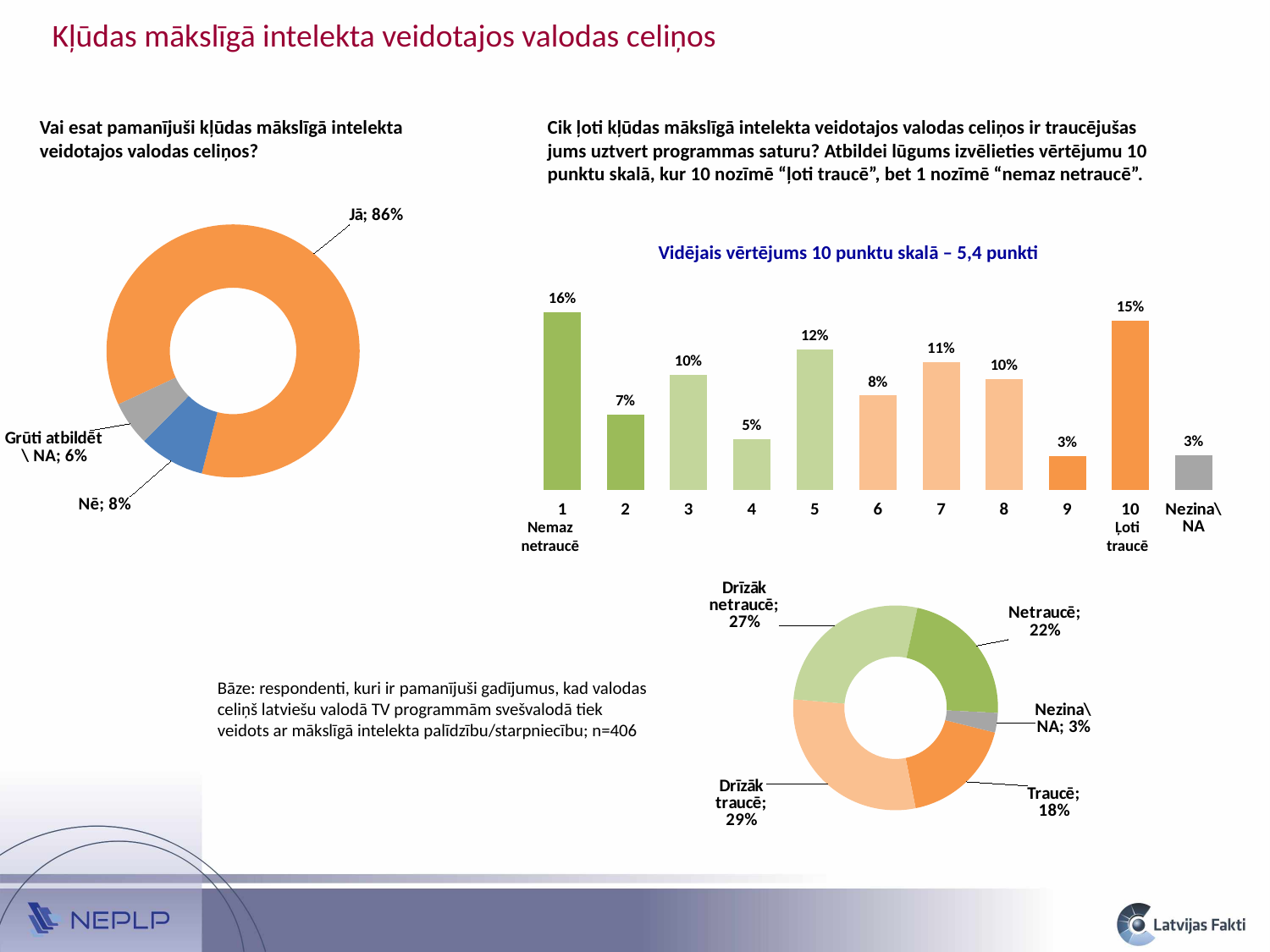

Kļūdas mākslīgā intelekta veidotajos valodas celiņos
Vai esat pamanījuši kļūdas mākslīgā intelekta veidotajos valodas celiņos?
Cik ļoti kļūdas mākslīgā intelekta veidotajos valodas celiņos ir traucējušas jums uztvert programmas saturu? Atbildei lūgums izvēlieties vērtējumu 10 punktu skalā, kur 10 nozīmē “ļoti traucē”, bet 1 nozīmē “nemaz netraucē”.

### Chart

| Category | Sales |
|---|---|
| Jā | 0.8593182388985082 |
| Nē | 0.08396437735527468 |
| Grūti atbildēt \ NA | 0.05671738374621719 |

### Chart

| Category |  |
|---|---|
| 1 | 0.15670620433506732 |
| 2 | 0.06677795005036477 |
| 3 | 0.10170332428384013 |
| 4 | 0.04530936688899574 |
| 5 | 0.12405487004261584 |
| 6 | 0.08351457587348614 |
| 7 | 0.11311548579150617 |
| 8 | 0.09830445894703 |
| 9 | 0.030176881775107425 |
| 10 | 0.1493646329612224 |
| Nezina\ NA | 0.030972249050764566 |
Vidējais vērtējums 10 punktu skalā – 5,4 punkti
Nemaz netraucē
Ļoti traucē

### Chart

| Category | Sales |
|---|---|
| Traucē | 0.17954151473632984 |
| Drīzāk traucē | 0.2949345206120223 |
| Drīzāk netraucē | 0.2710675612154517 |
| Netraucē | 0.2234841543854321 |
| Nezina\ NA | 0.030972249050764566 |
Bāze: respondenti, kuri ir pamanījuši gadījumus, kad valodas celiņš latviešu valodā TV programmām svešvalodā tiek veidots ar mākslīgā intelekta palīdzību/starpniecību; n=406